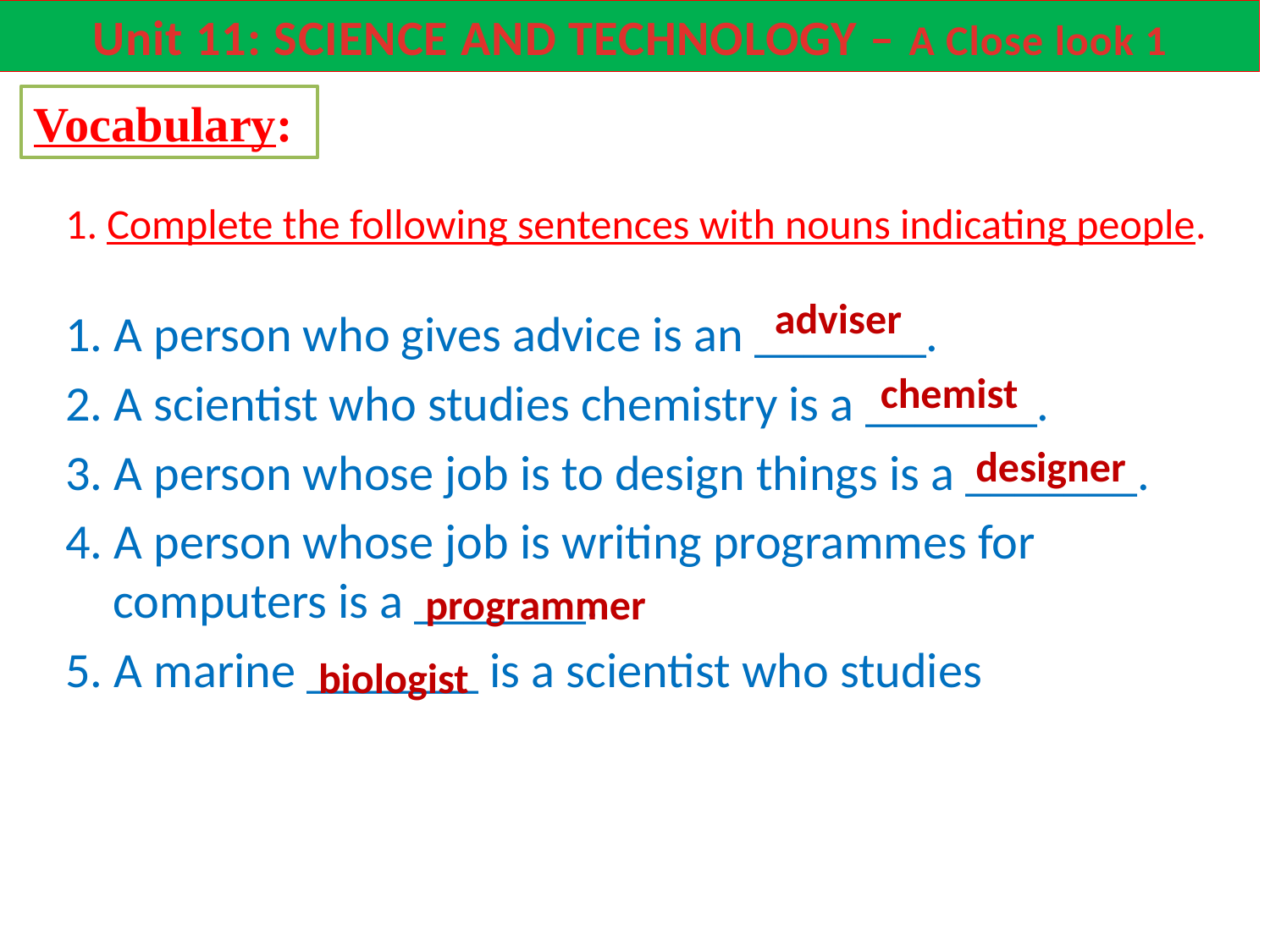

Unit 11: SCIENCE AND TECHNOLOGY – A Close look 1
Vocabulary:
1. Complete the following sentences with nouns indicating people.
adviser
1. A person who gives advice is an _______.
2. A scientist who studies chemistry is a _______.
3. A person whose job is to design things is a _______.
4. A person whose job is writing programmes for computers is a _______.
5. A marine _______ is a scientist who studies
chemist
designer
programmer
 biologist